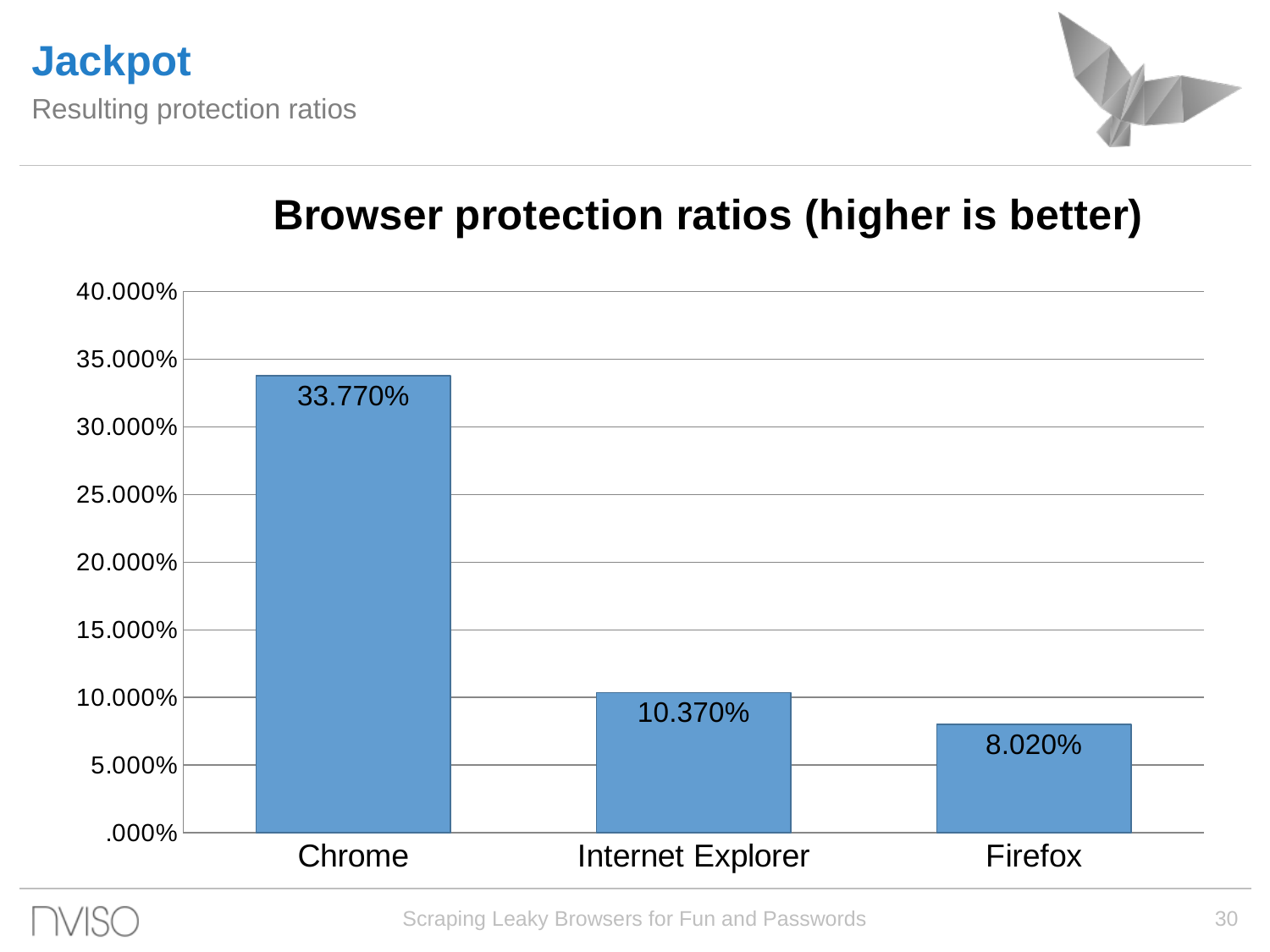

Jackpot
Resulting protection ratios

### Chart: Browser protection ratios (higher is better)

| Category |  |
|---|---|
| Chrome | 0.3377 |
| Internet Explorer | 0.1037 |
| Firefox | 0.0802 |
Scraping Leaky Browsers for Fun and Passwords
30